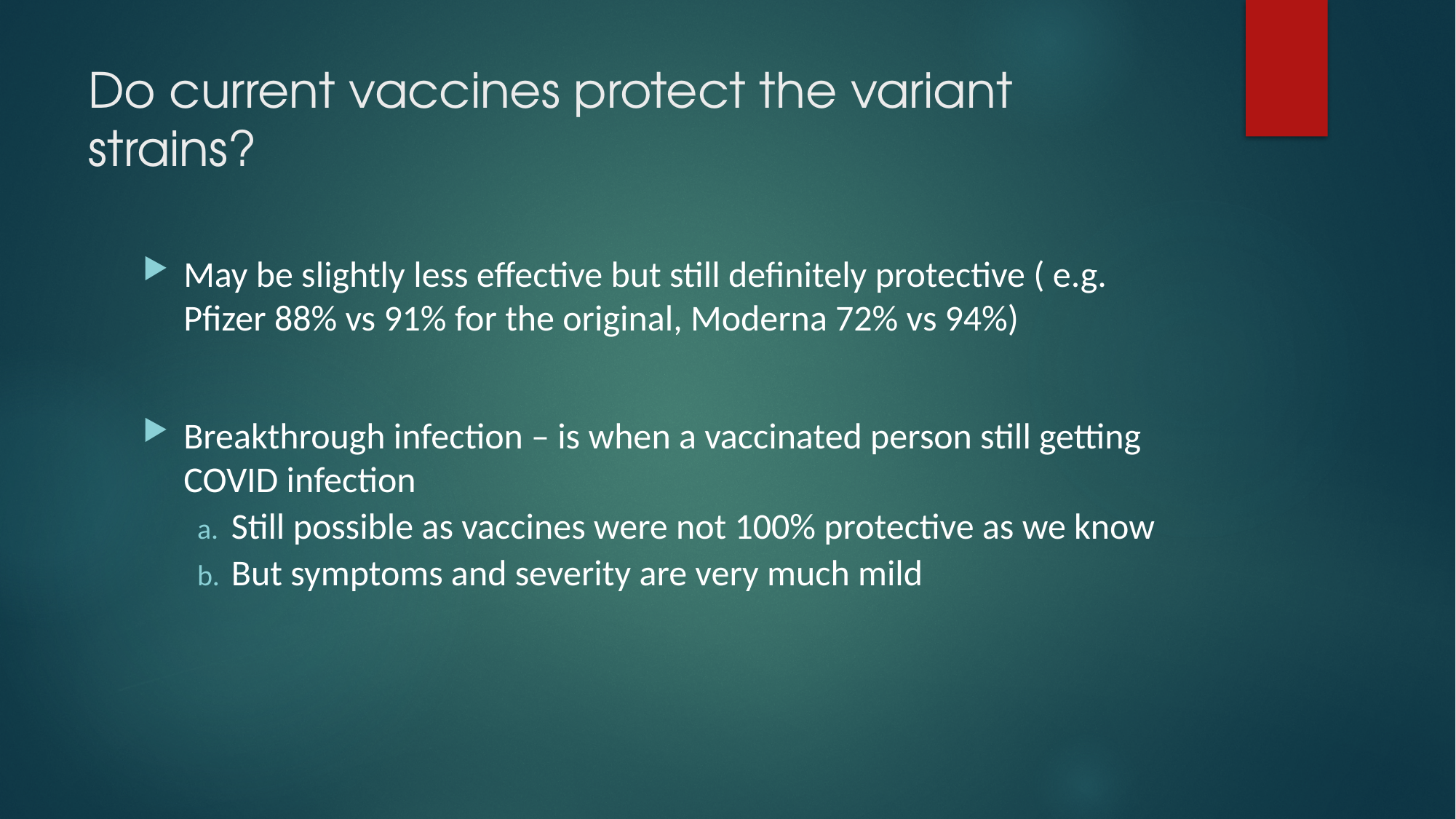

# Do current vaccines protect the variant strains?
May be slightly less effective but still definitely protective ( e.g. Pfizer 88% vs 91% for the original, Moderna 72% vs 94%)

Breakthrough infection – is when a vaccinated person still getting COVID infection
Still possible as vaccines were not 100% protective as we know
But symptoms and severity are very much mild